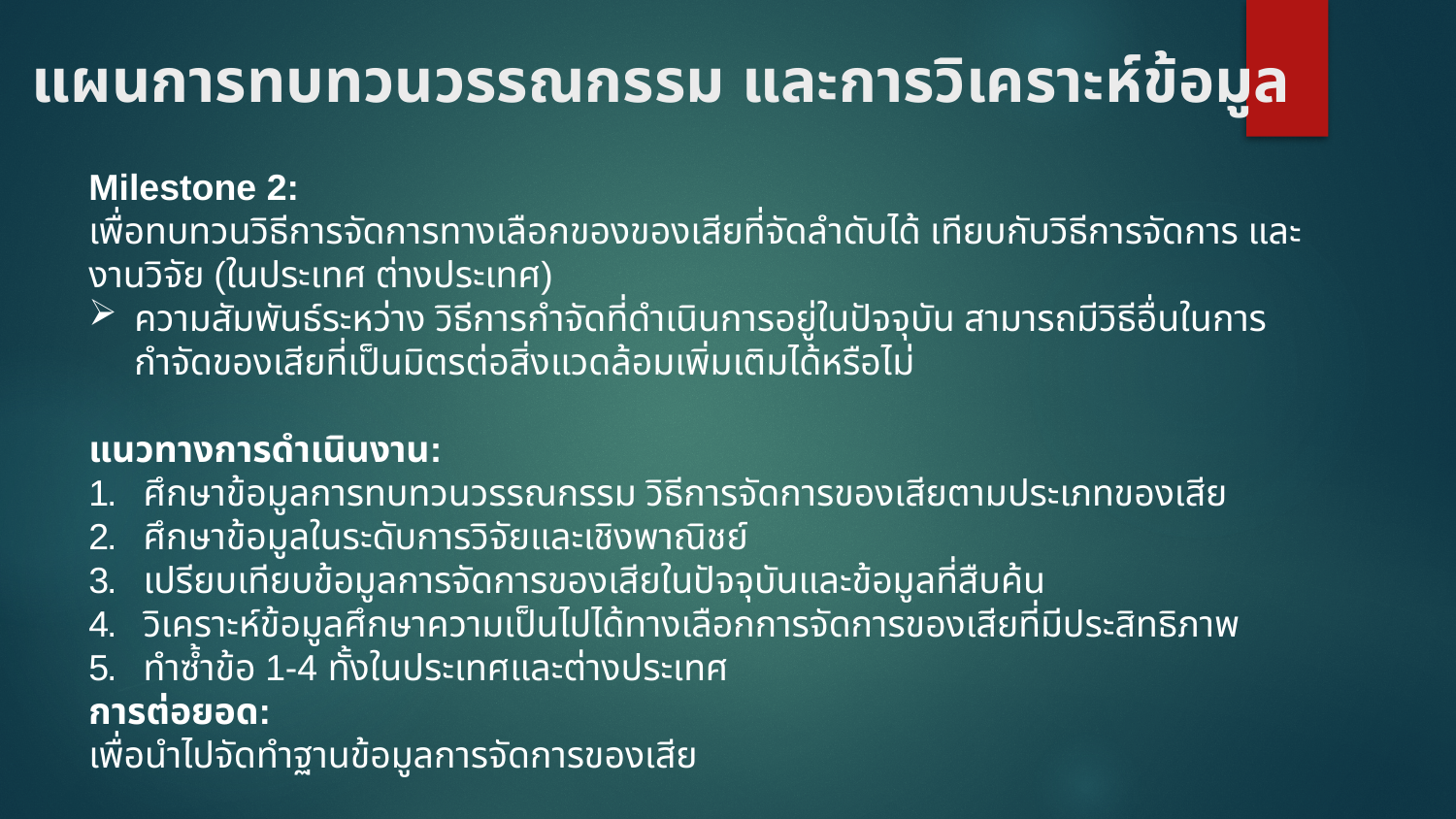

# แผนการทบทวนวรรณกรรม และการวิเคราะห์ข้อมูล
Milestone 2:
เพื่อทบทวนวิธีการจัดการทางเลือกของของเสียที่จัดลำดับได้ เทียบกับวิธีการจัดการ และงานวิจัย (ในประเทศ ต่างประเทศ)
ความสัมพันธ์ระหว่าง วิธีการกำจัดที่ดำเนินการอยู่ในปัจจุบัน สามารถมีวิธีอื่นในการกำจัดของเสียที่เป็นมิตรต่อสิ่งแวดล้อมเพิ่มเติมได้หรือไม่

แนวทางการดำเนินงาน:
ศึกษาข้อมูลการทบทวนวรรณกรรม วิธีการจัดการของเสียตามประเภทของเสีย
ศึกษาข้อมูลในระดับการวิจัยและเชิงพาณิชย์
เปรียบเทียบข้อมูลการจัดการของเสียในปัจจุบันและข้อมูลที่สืบค้น
วิเคราะห์ข้อมูลศึกษาความเป็นไปได้ทางเลือกการจัดการของเสียที่มีประสิทธิภาพ
ทำซ้ำข้อ 1-4 ทั้งในประเทศและต่างประเทศ
การต่อยอด:
เพื่อนำไปจัดทำฐานข้อมูลการจัดการของเสีย